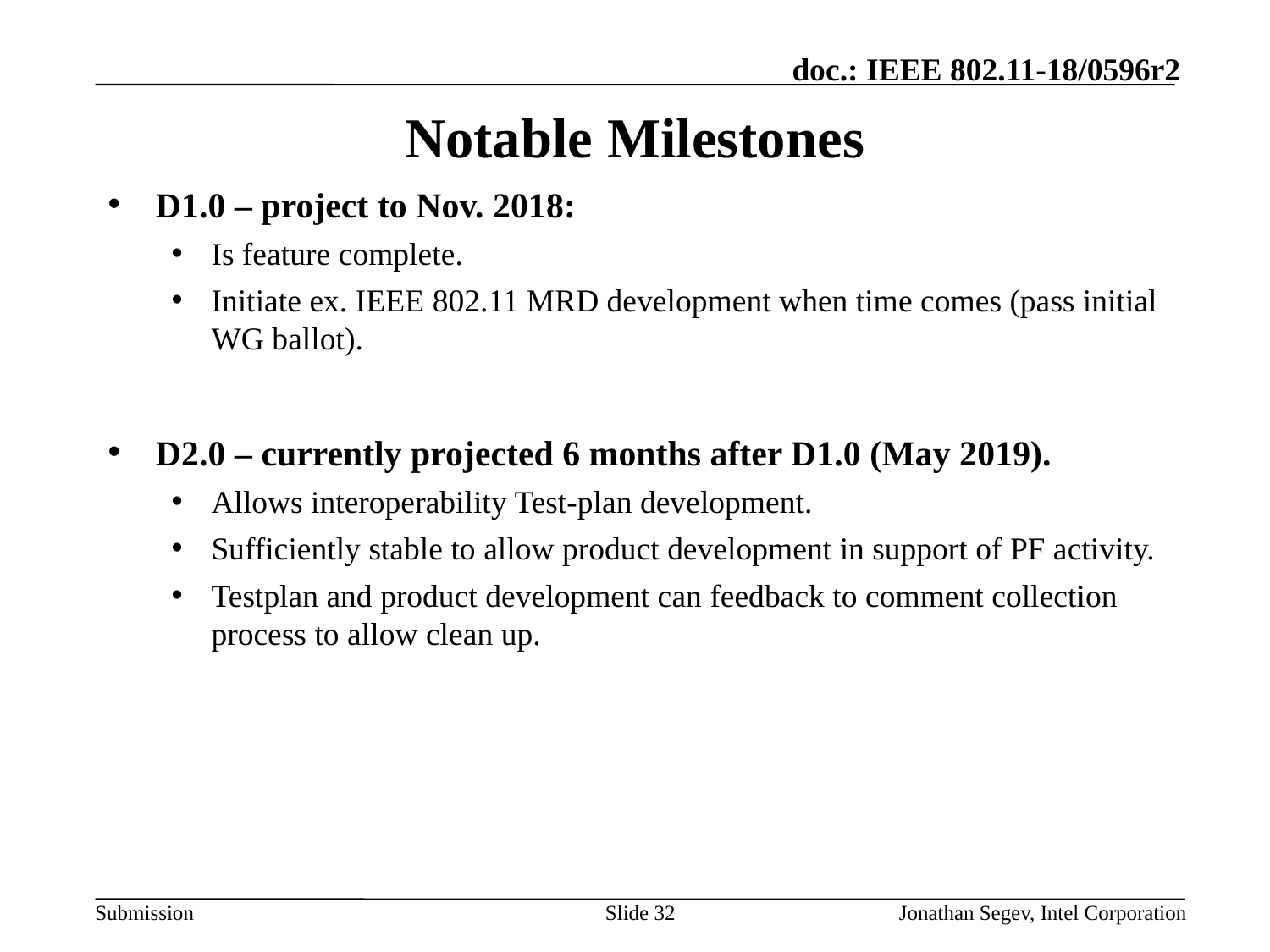

# Notable Milestones
D1.0 – project to Nov. 2018:
Is feature complete.
Initiate ex. IEEE 802.11 MRD development when time comes (pass initial WG ballot).

D2.0 – currently projected 6 months after D1.0 (May 2019).
Allows interoperability Test-plan development.
Sufficiently stable to allow product development in support of PF activity.
Testplan and product development can feedback to comment collection process to allow clean up.
Slide 32
Jonathan Segev, Intel Corporation